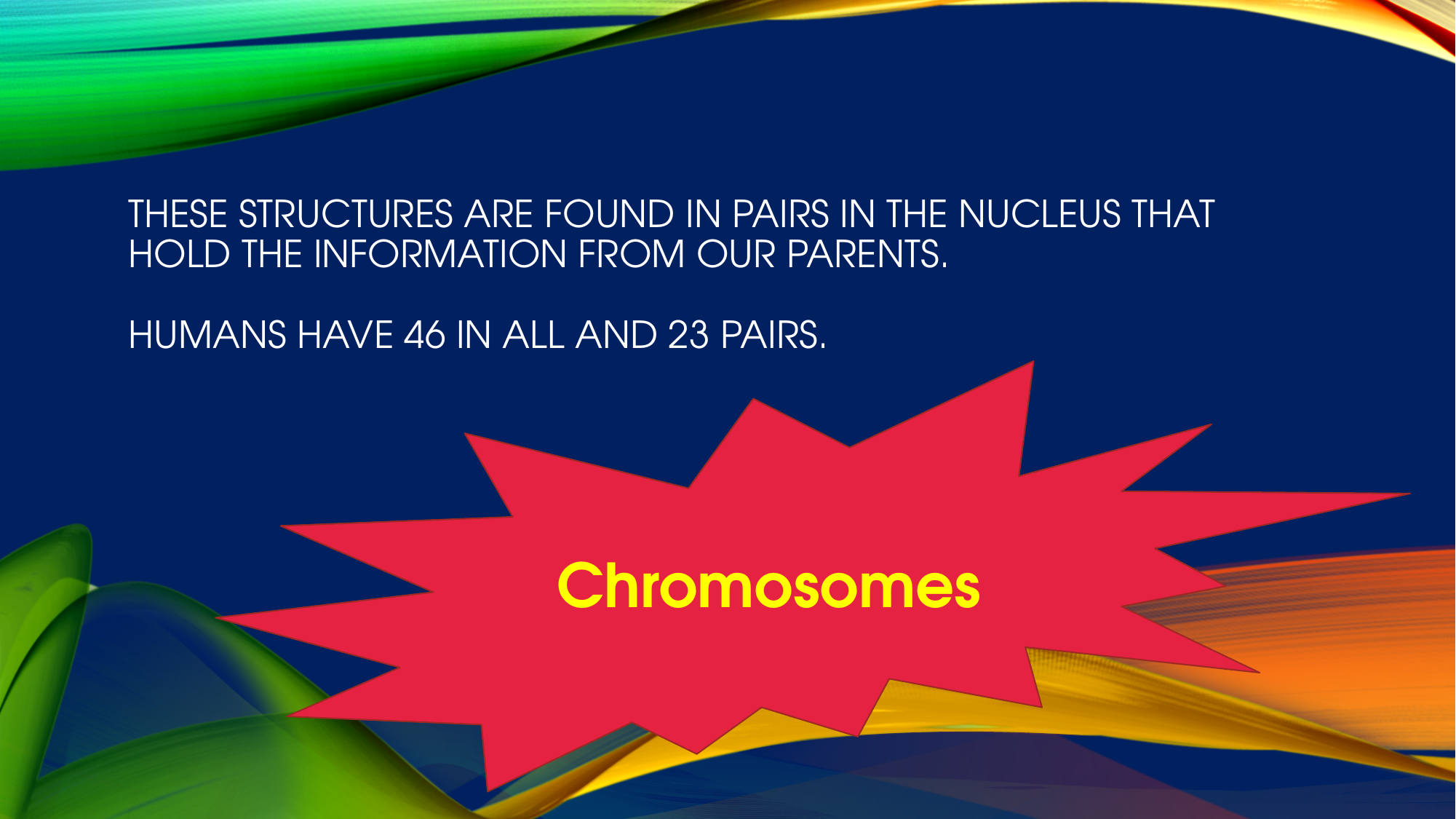

# These structures are found in pairs in the nucleus that hold the information from our parents. Humans have 46 in all and 23 pairs.
Chromosomes